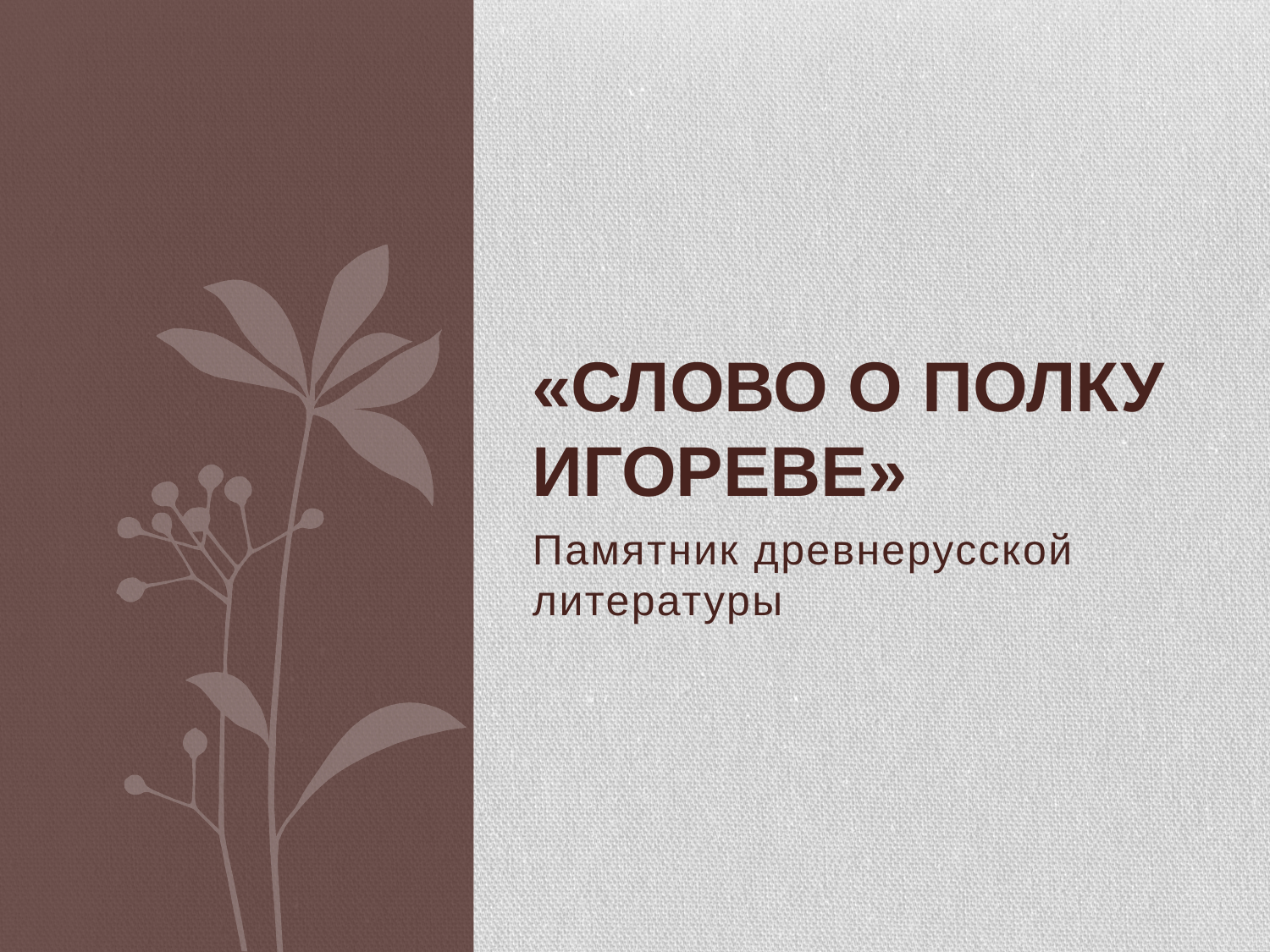

# «Слово о полку Игореве»
Памятник древнерусской литературы